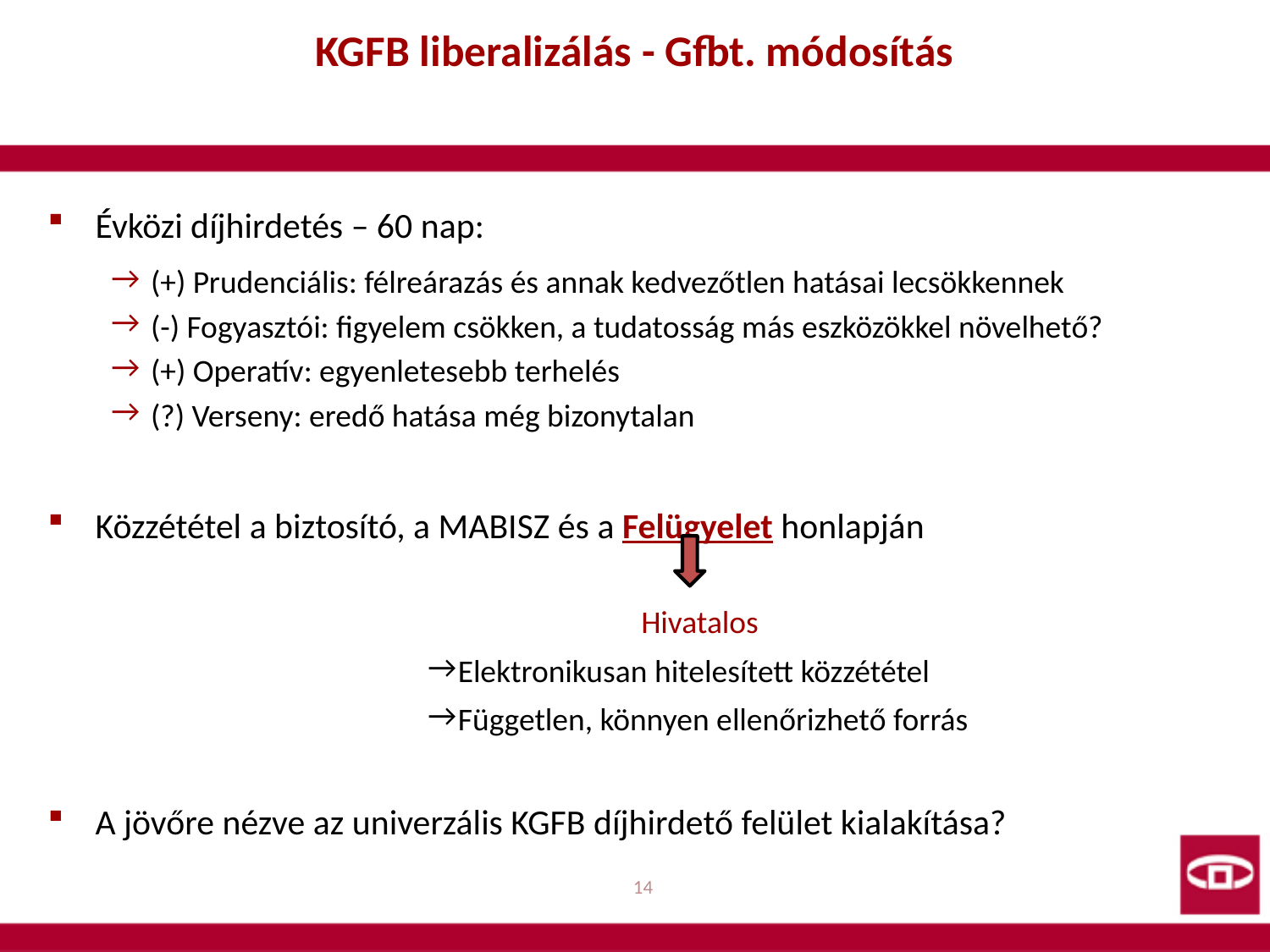

# KGFB liberalizálás - Gfbt. módosítás
Évközi díjhirdetés – 60 nap:
(+) Prudenciális: félreárazás és annak kedvezőtlen hatásai lecsökkennek
(-) Fogyasztói: figyelem csökken, a tudatosság más eszközökkel növelhető?
(+) Operatív: egyenletesebb terhelés
(?) Verseny: eredő hatása még bizonytalan

Közzététel a biztosító, a MABISZ és a Felügyelet honlapján

A jövőre nézve az univerzális KGFB díjhirdető felület kialakítása?

Hivatalos
Elektronikusan hitelesített közzététel
Független, könnyen ellenőrizhető forrás

14